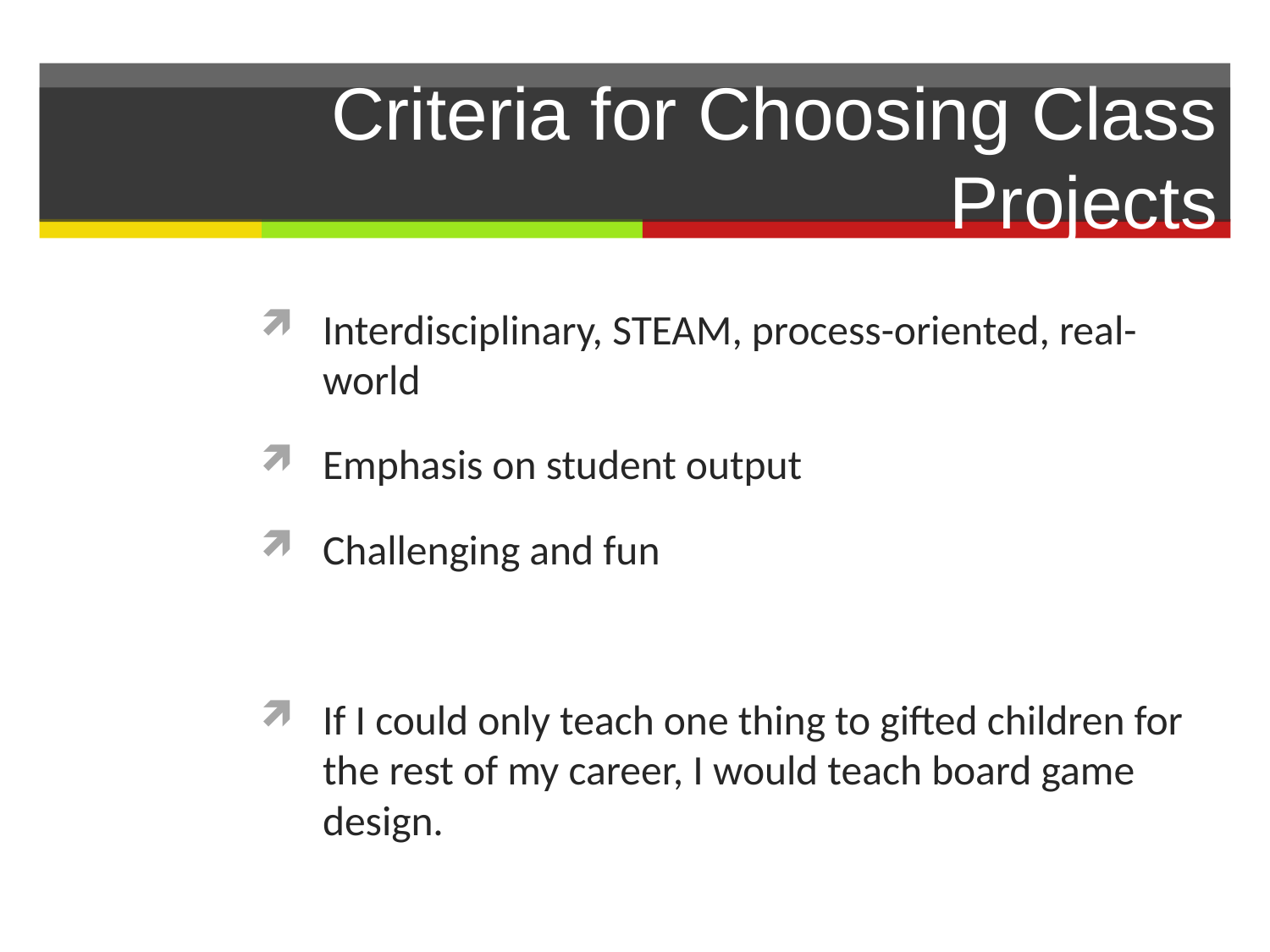

# Criteria for Choosing Class Projects
Interdisciplinary, STEAM, process-oriented, real-world
Emphasis on student output
Challenging and fun

If I could only teach one thing to gifted children for the rest of my career, I would teach board game design.